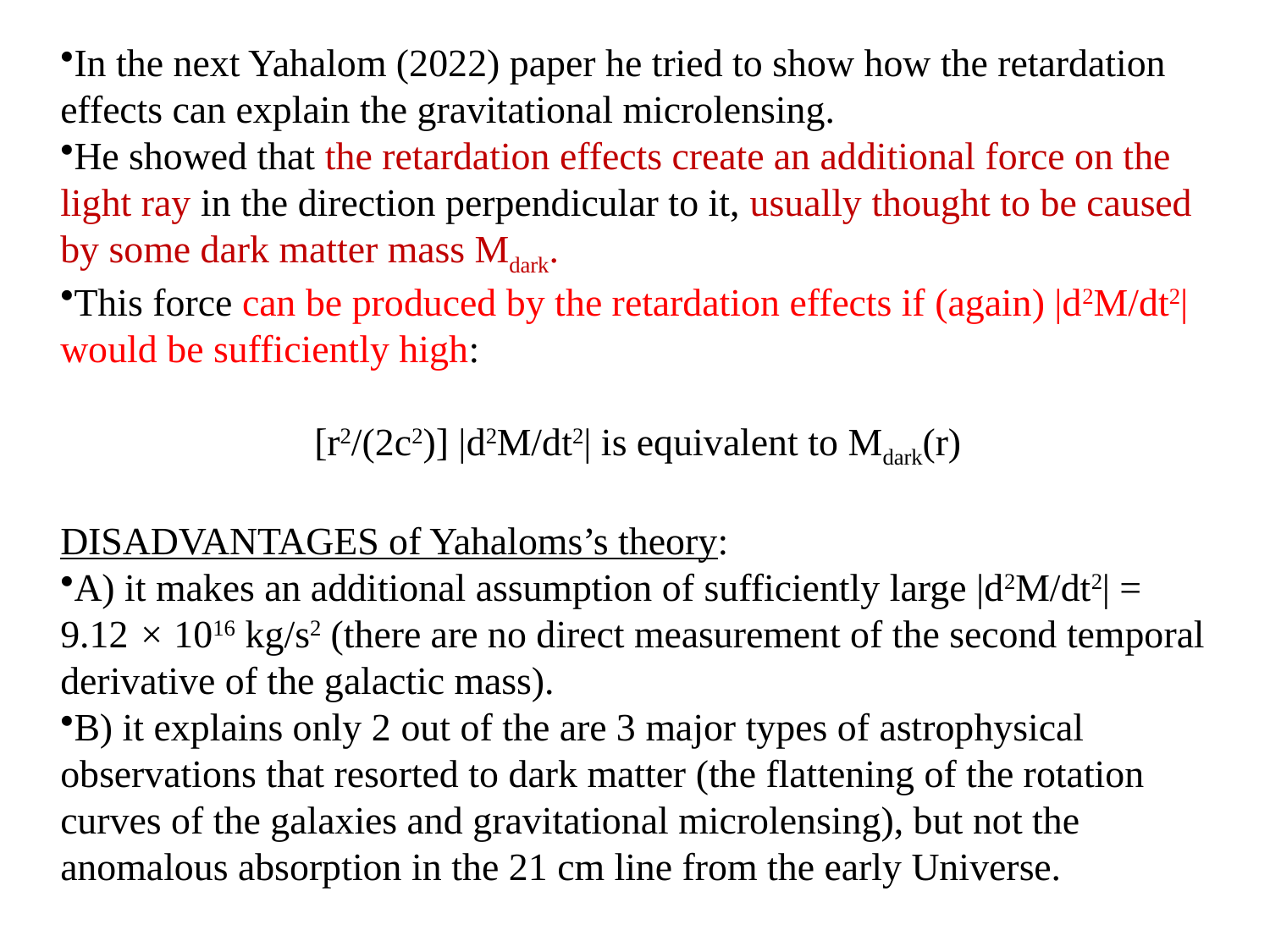

In the next Yahalom (2022) paper he tried to show how the retardation effects can explain the gravitational microlensing.
He showed that the retardation effects create an additional force on the light ray in the direction perpendicular to it, usually thought to be caused by some dark matter mass Mdark.
This force can be produced by the retardation effects if (again) |d2M/dt2| would be sufficiently high:

		[r2/(2c2)] |d2M/dt2| is equivalent to Mdark(r)

DISADVANTAGES of Yahaloms’s theory:
A) it makes an additional assumption of sufficiently large |d2M/dt2| = 9.12 × 1016 kg/s2 (there are no direct measurement of the second temporal derivative of the galactic mass).
B) it explains only 2 out of the are 3 major types of astrophysical observations that resorted to dark matter (the flattening of the rotation curves of the galaxies and gravitational microlensing), but not the anomalous absorption in the 21 cm line from the early Universe.